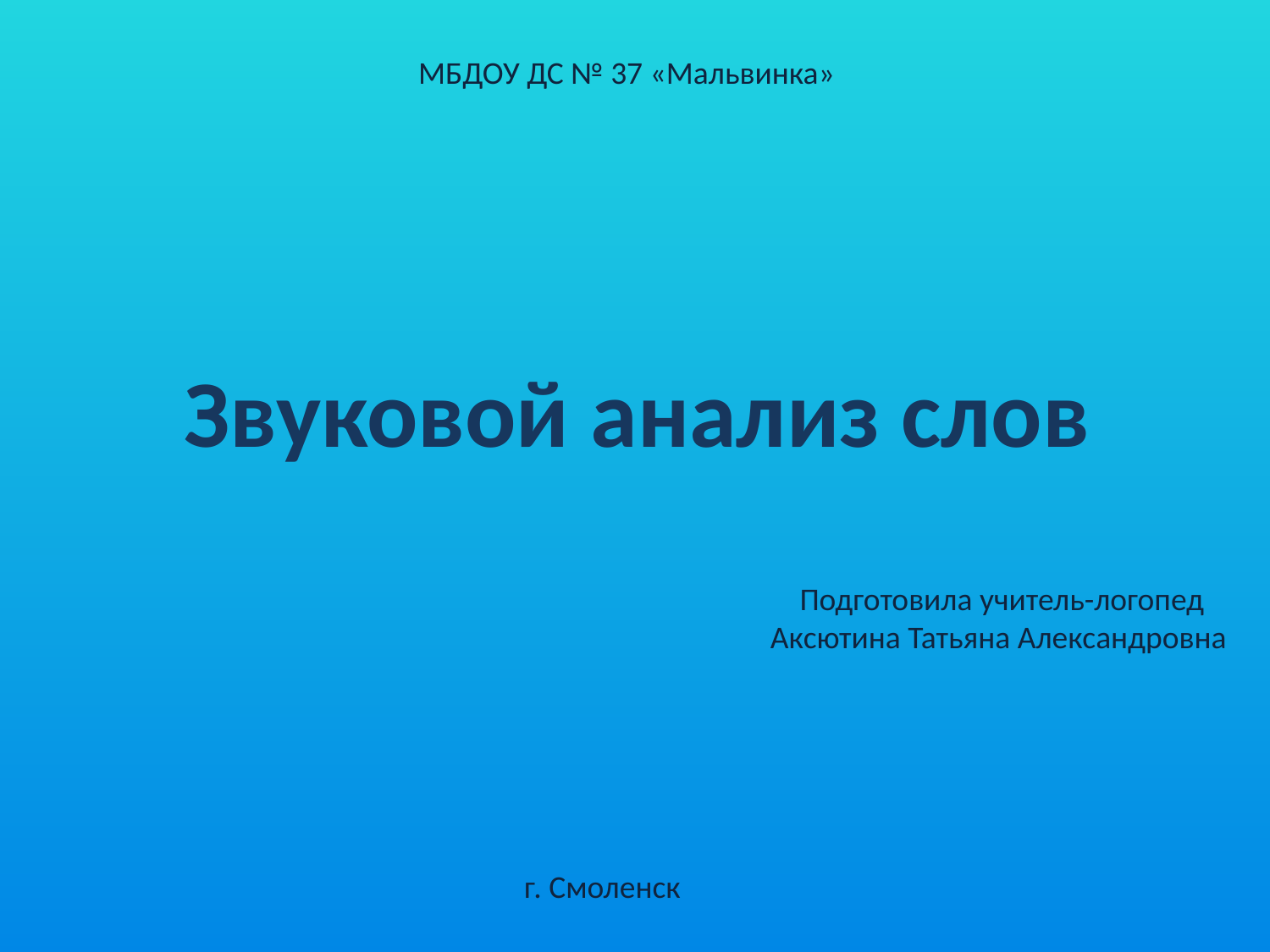

МБДОУ ДС № 37 «Мальвинка»
Звуковой анализ слов
Подготовила учитель-логопед
Аксютина Татьяна Александровна
г. Смоленск